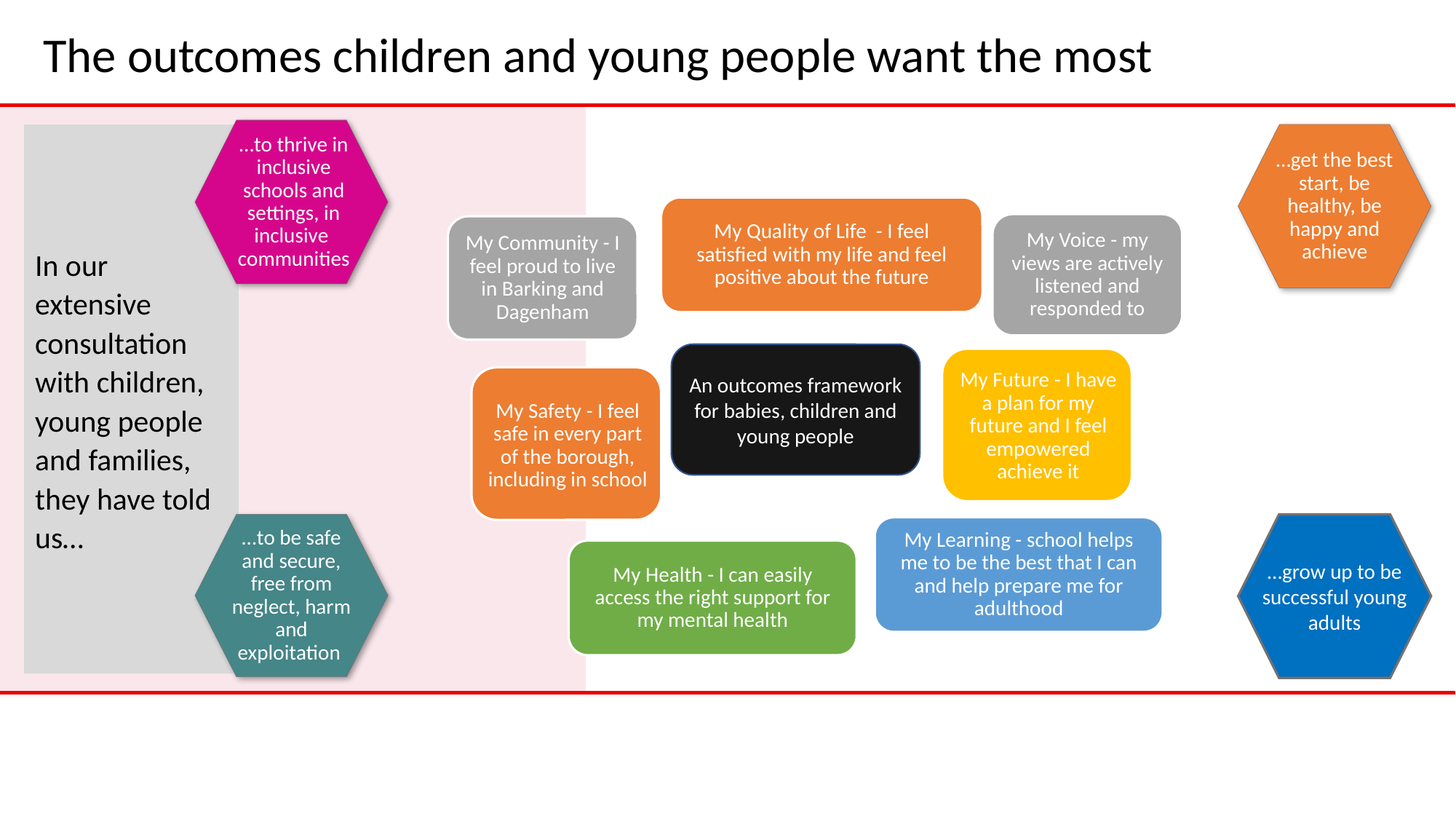

# The outcomes children and young people want the most

…to thrive in inclusive schools and settings, in inclusive  communities
…get the best start, be healthy, be happy and achieve

My Quality of Life  - I feel satisfied with my life and feel positive about the future

My Voice - my views are actively listened and responded to

My Community - I feel proud to live in Barking and Dagenham
An outcomes framework for babies, children and young people

My Future - I have a plan for my future and I feel empowered achieve it

My Safety - I feel safe in every part of the borough, including in school

…grow up to be successful young adults
…to be safe and secure, free from neglect, harm and exploitation

My Learning - school helps me to be the best that I can and help prepare me for adulthood

My Health - I can easily access the right support for my mental health
In our extensive consultation with children, young people and families, they have told us…